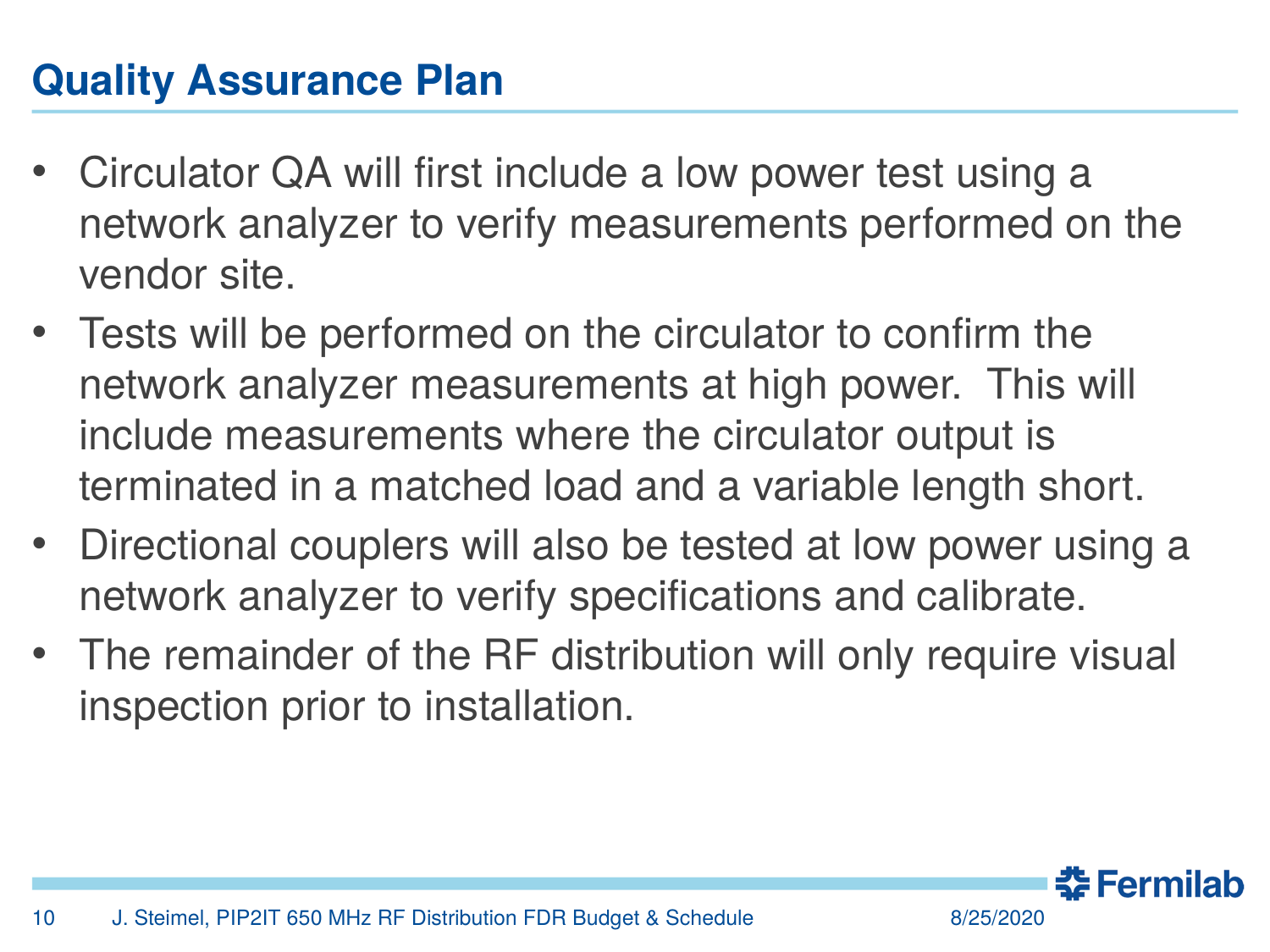

# Quality Assurance Plan
Circulator QA will first include a low power test using a network analyzer to verify measurements performed on the vendor site.
Tests will be performed on the circulator to confirm the network analyzer measurements at high power.  This will include measurements where the circulator output is terminated in a matched load and a variable length short.
Directional couplers will also be tested at low power using a network analyzer to verify specifications and calibrate.
The remainder of the RF distribution will only require visual inspection prior to installation.
10
J. Steimel, PIP2IT 650 MHz RF Distribution FDR Budget & Schedule
8/25/2020